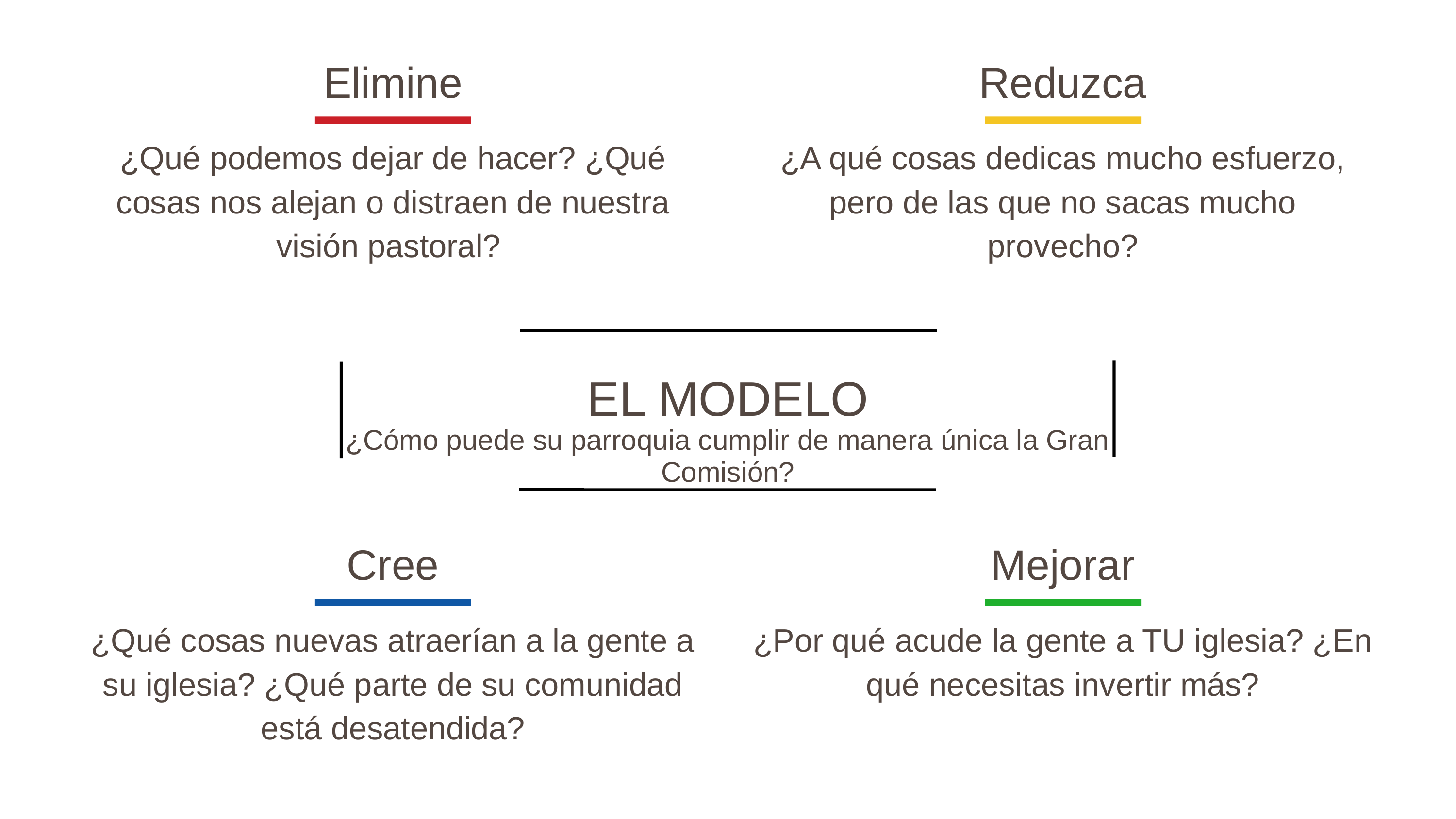

Elimine

¿Qué podemos dejar de hacer? ¿Qué cosas nos alejan o distraen de nuestra visión pastoral?
Reduzca

¿A qué cosas dedicas mucho esfuerzo, pero de las que no sacas mucho provecho?

EL MODELO

¿Cómo puede su parroquia cumplir de manera única la Gran Comisión?

Cree

¿Qué cosas nuevas atraerían a la gente a su iglesia? ¿Qué parte de su comunidad está desatendida?
Mejorar

¿Por qué acude la gente a TU iglesia? ¿En qué necesitas invertir más?